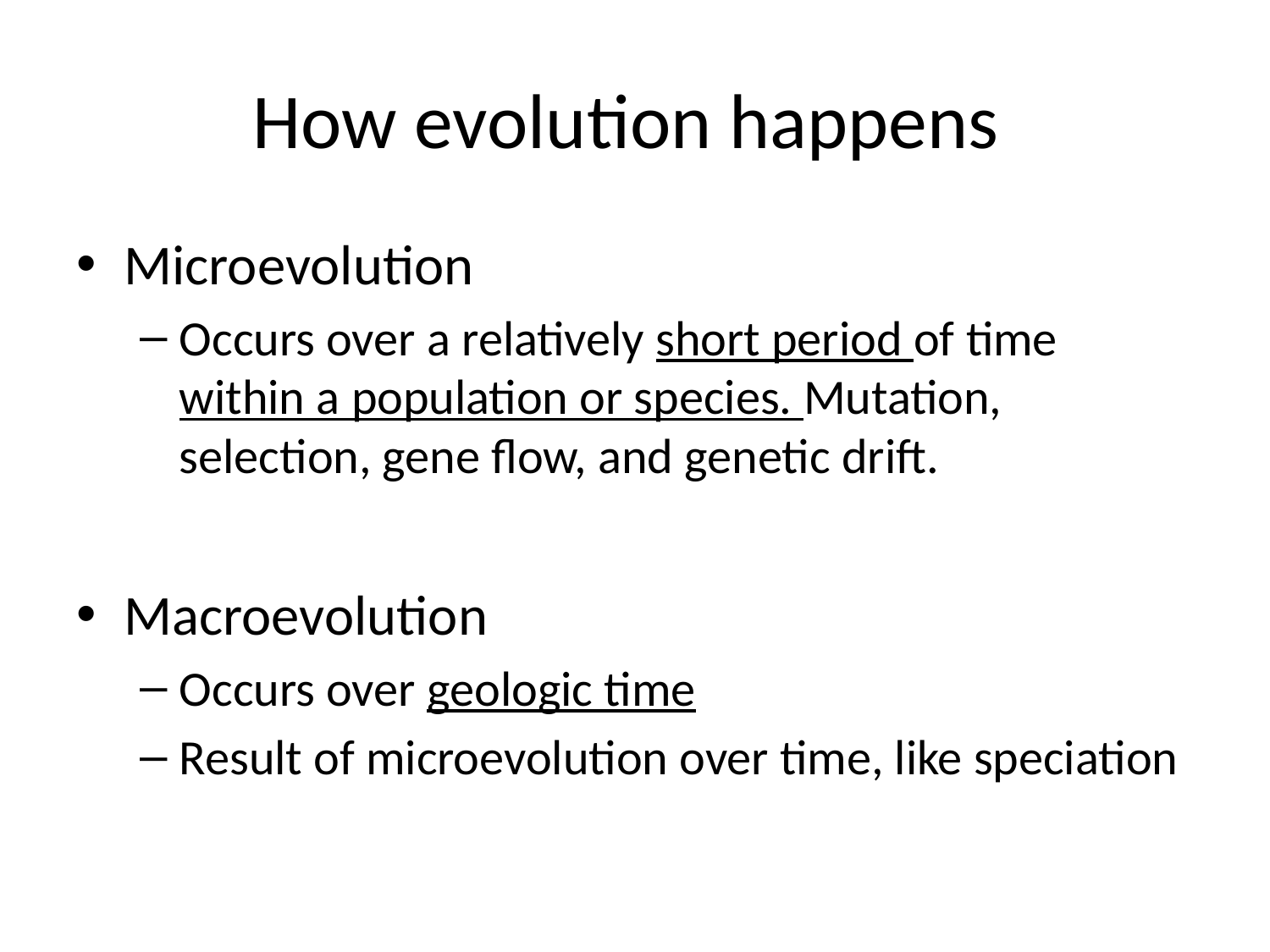

# How evolution happens
Microevolution
Occurs over a relatively short period of time within a population or species. Mutation, selection, gene flow, and genetic drift.

Macroevolution
Occurs over geologic time
Result of microevolution over time, like speciation